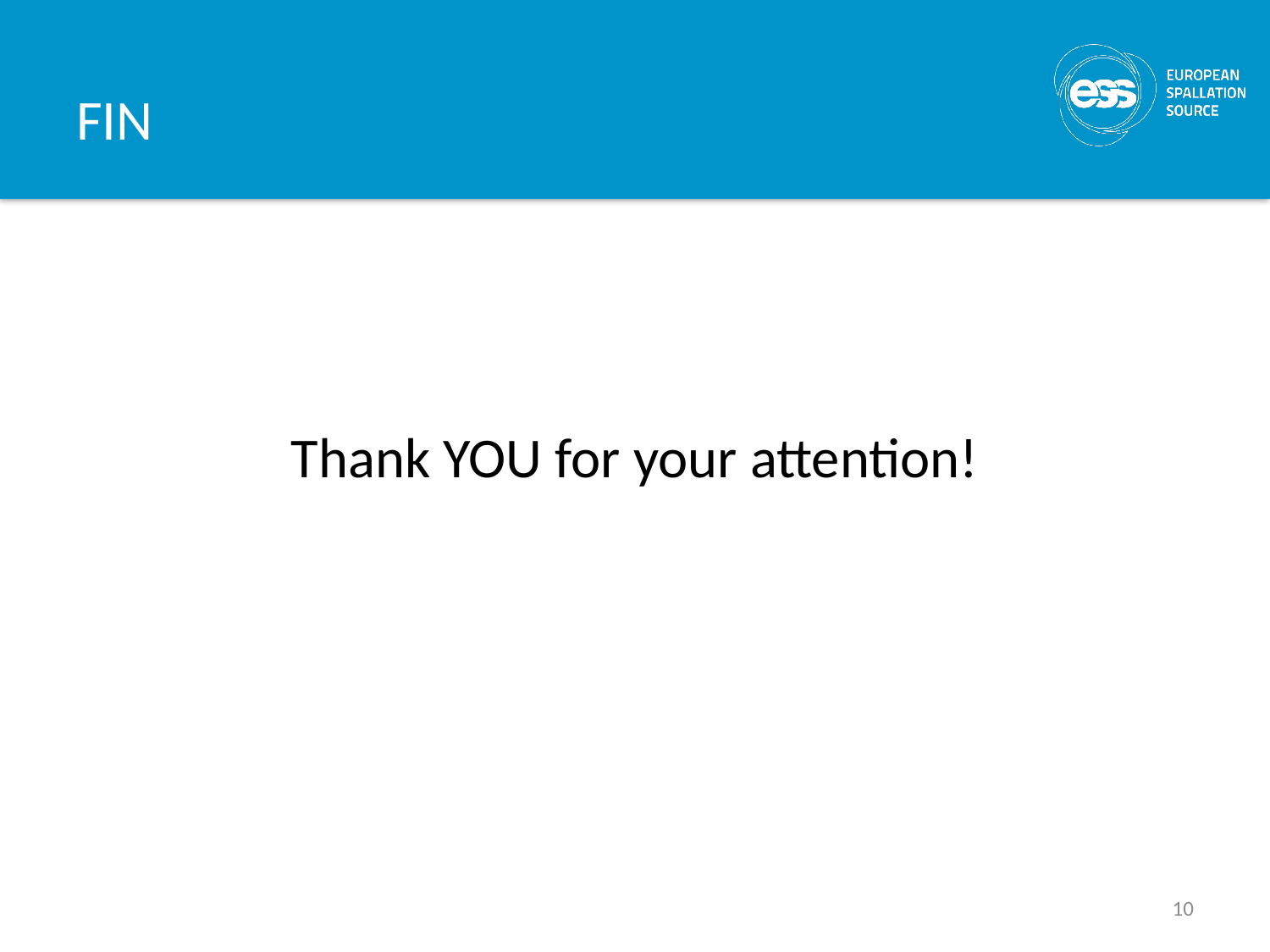

# FIN
Thank YOU for your attention!

10